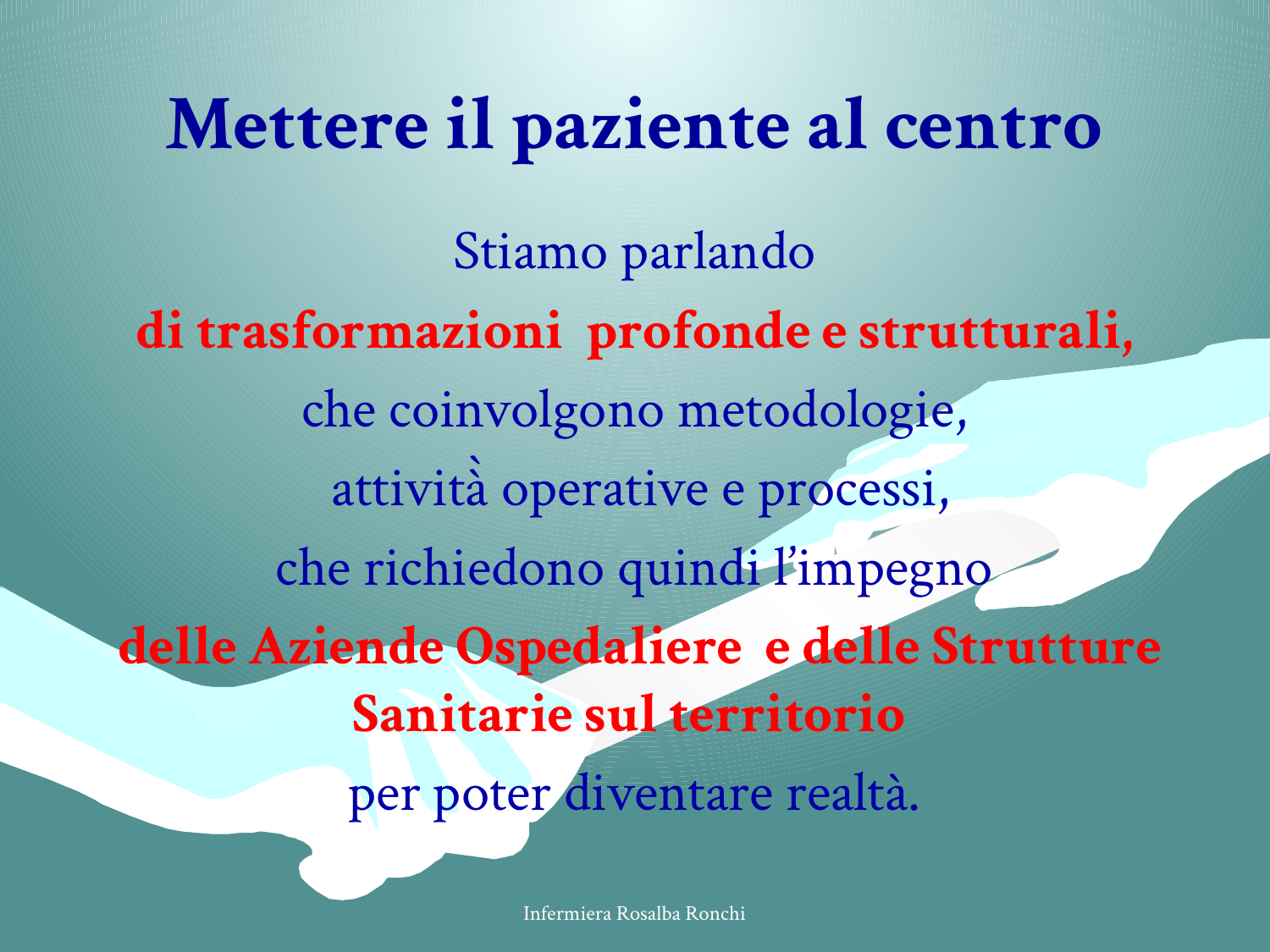

# Mettere il paziente al centro
Stiamo parlando
 di trasformazioni  profonde e strutturali,
che coinvolgono metodologie,
 attività̀ operative e processi,
che richiedono quindi l’impegno
 delle Aziende Ospedaliere  e delle Strutture Sanitarie sul territorio
per poter diventare realtà.

Infermiera Rosalba Ronchi